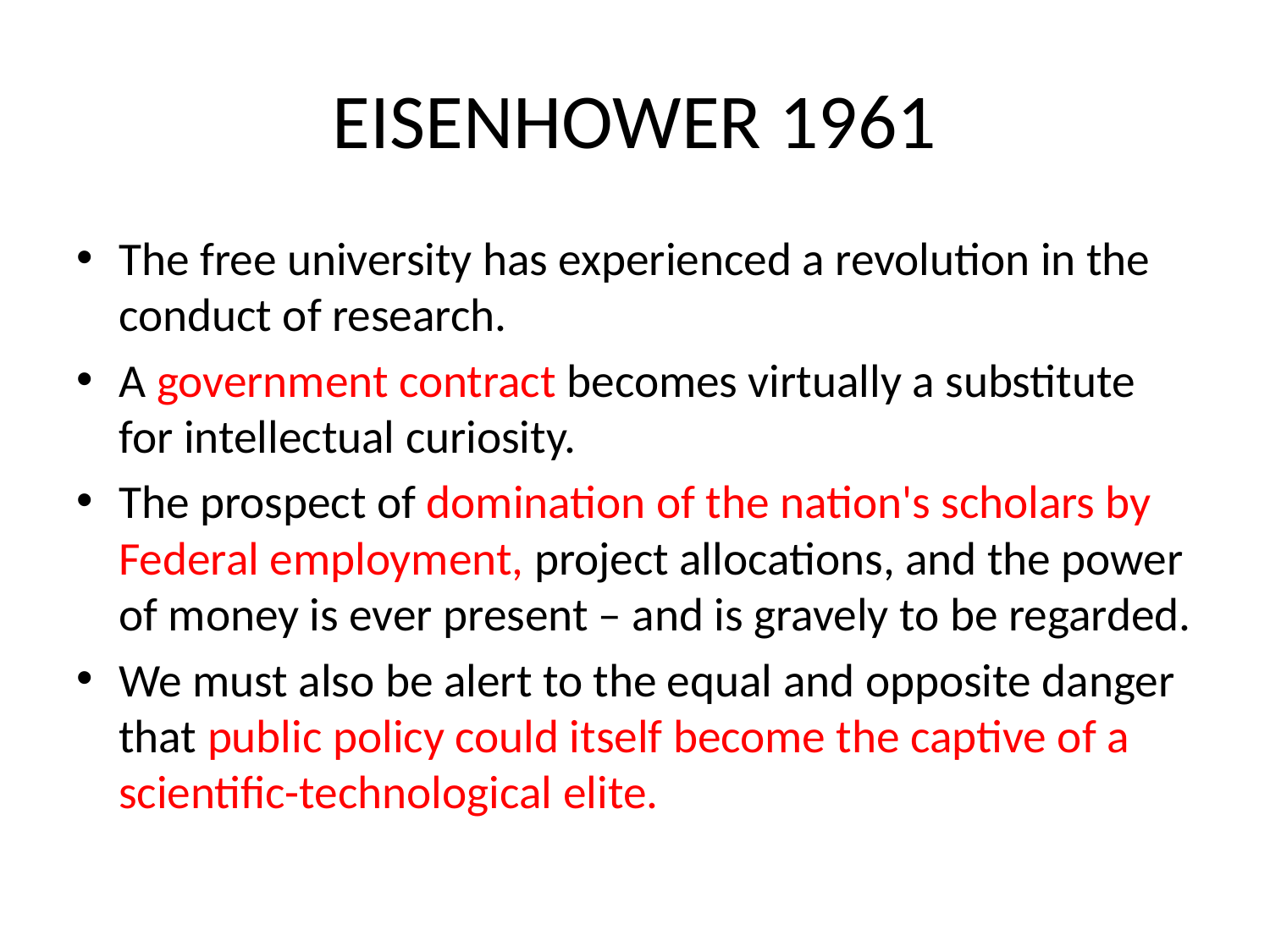

# EISENHOWER 1961
The free university has experienced a revolution in the conduct of research.
A government contract becomes virtually a substitute for intellectual curiosity.
The prospect of domination of the nation's scholars by Federal employment, project allocations, and the power of money is ever present – and is gravely to be regarded.
We must also be alert to the equal and opposite danger that public policy could itself become the captive of a scientific-technological elite.